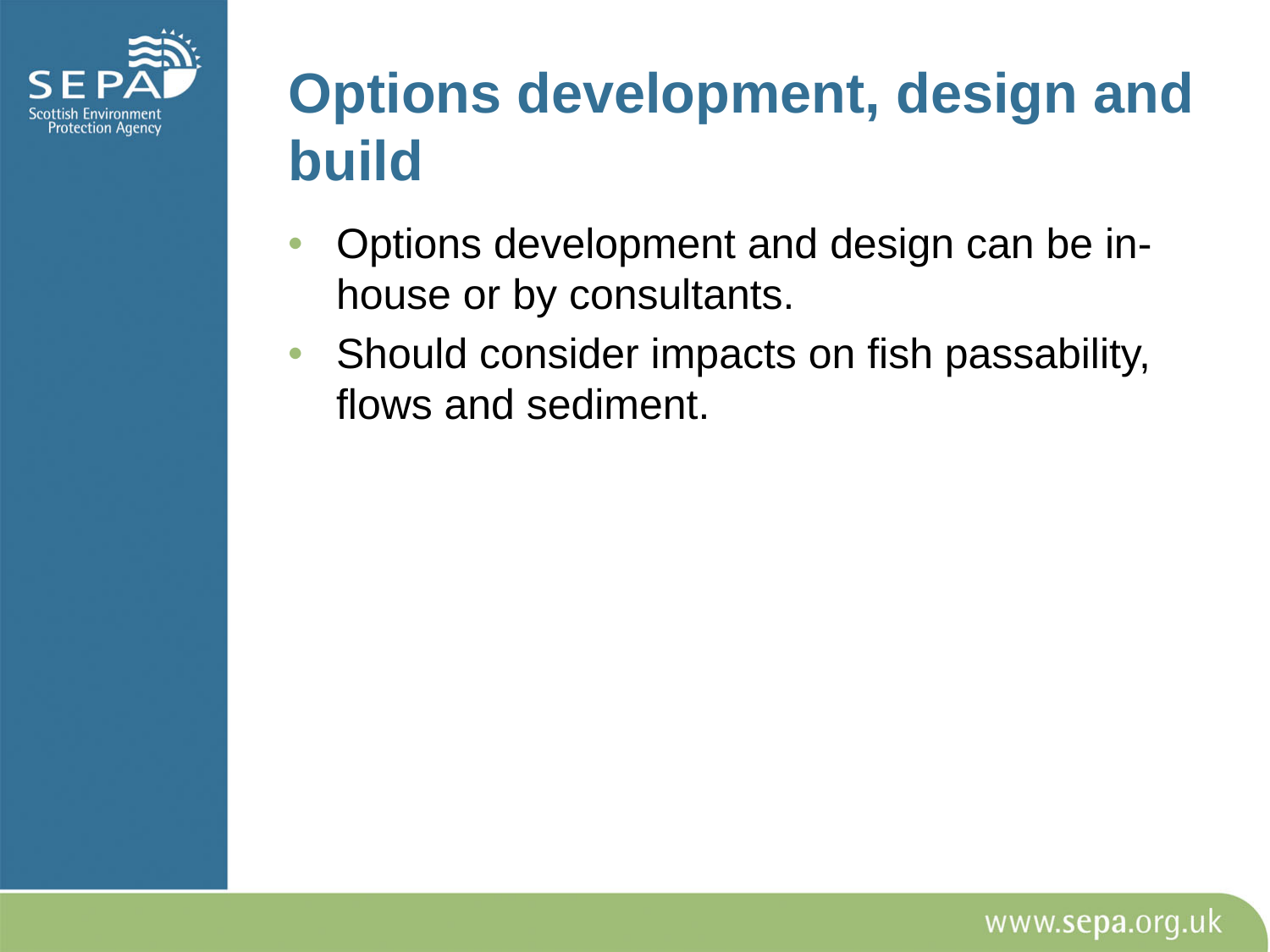

# Options development, design and build
Options development and design can be in-house or by consultants.
Should consider impacts on fish passability, flows and sediment.